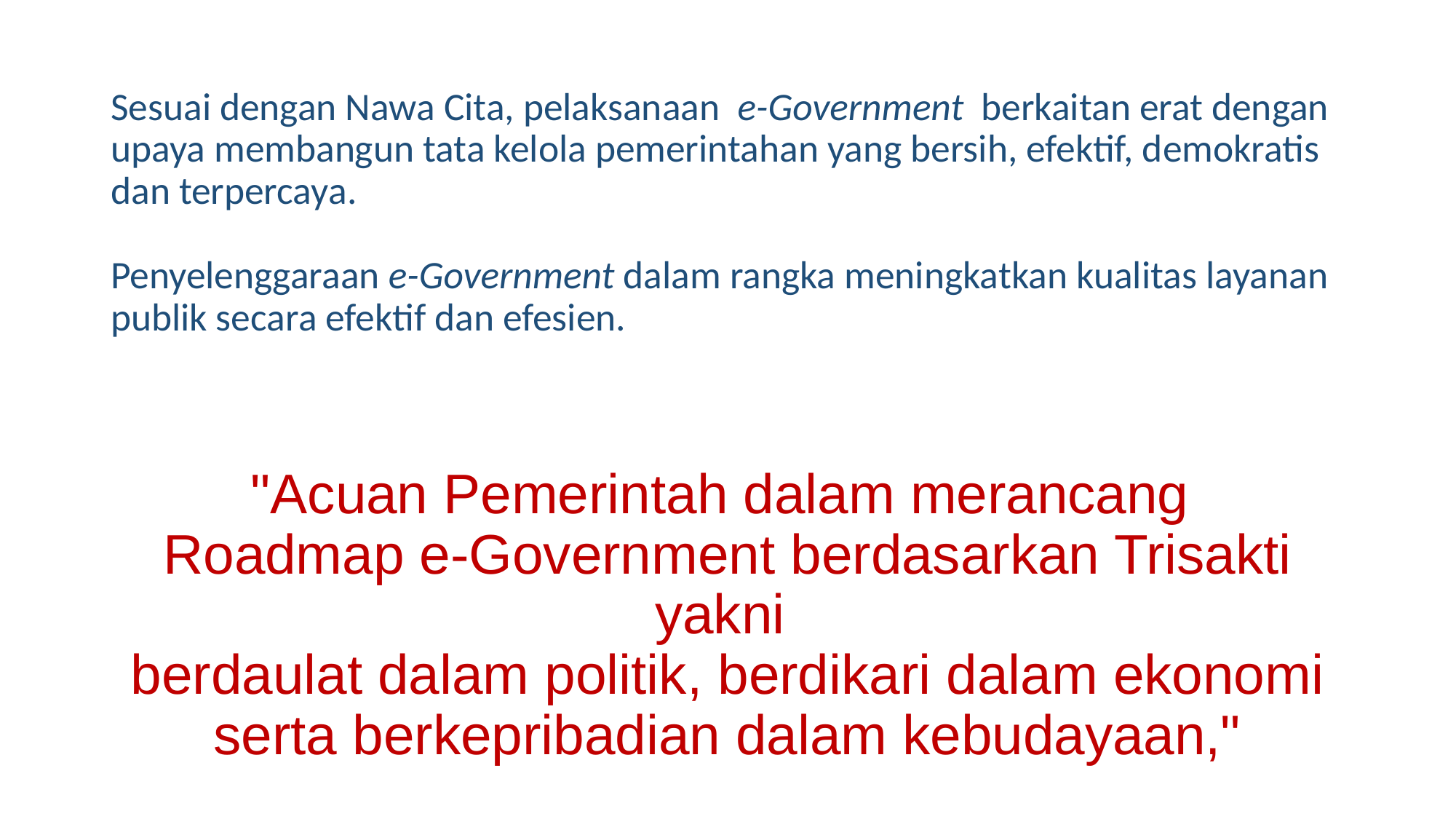

Sesuai dengan Nawa Cita, pelaksanaan  e-Government  berkaitan erat dengan upaya membangun tata kelola pemerintahan yang bersih, efektif, demokratis dan terpercaya.

Penyelenggaraan e-Government dalam rangka meningkatkan kualitas layanan publik secara efektif dan efesien.

"Acuan Pemerintah dalam merancang
Roadmap e-Government berdasarkan Trisakti yakni
berdaulat dalam politik, berdikari dalam ekonomi serta berkepribadian dalam kebudayaan,"